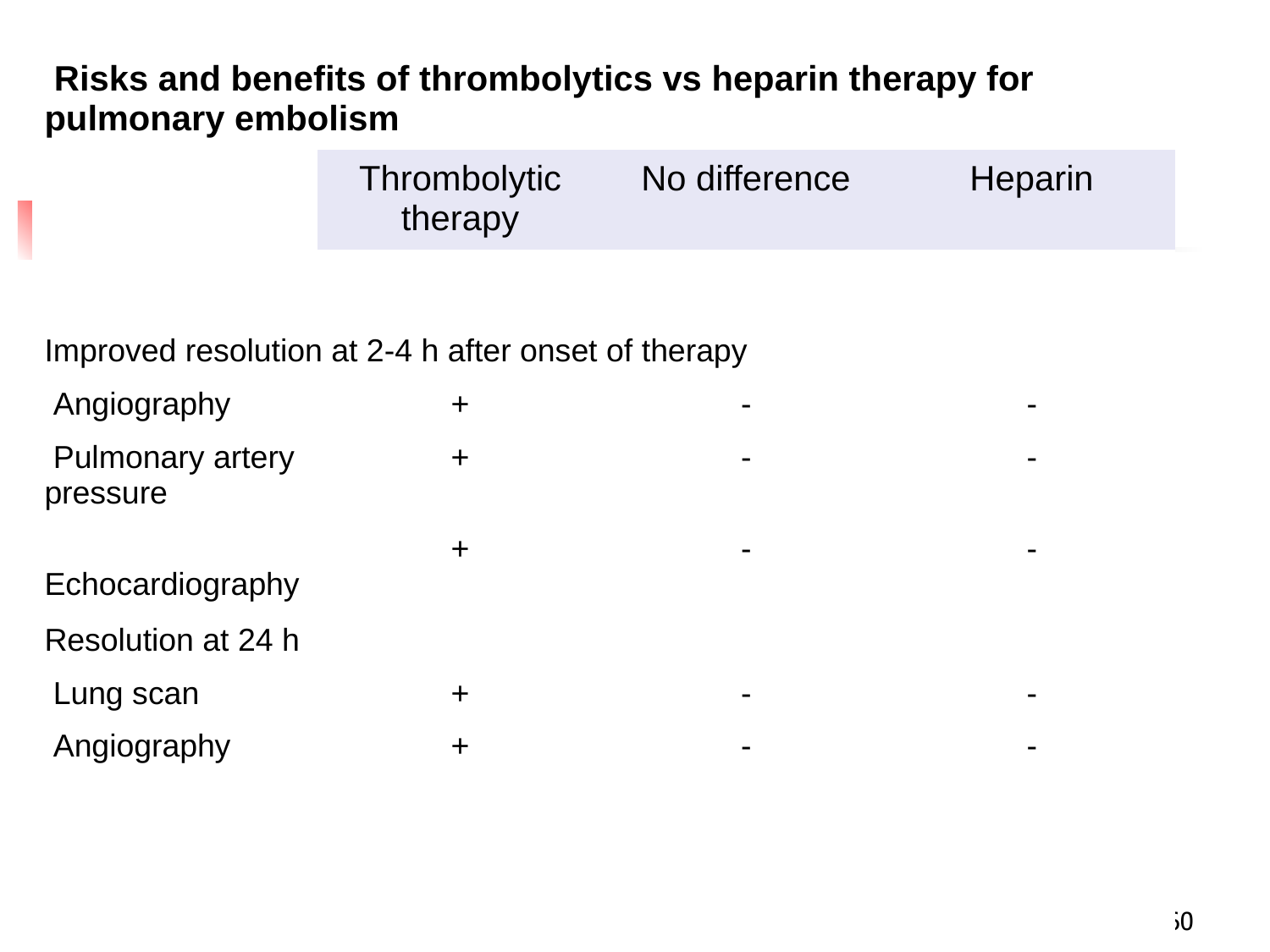

#
| Risks and benefits of thrombolytics vs heparin therapy for pulmonary embolism |  |  |  |
| --- | --- | --- | --- |
|  | Thrombolytic therapy | No difference | Heparin |
|  |  |  |  |
| Improved resolution at 2-4 h after onset of therapy |  |  |  |
| Angiography | + | - | - |
| Pulmonary artery pressure | + | - | - |
| Echocardiography | + | - | - |
| Resolution at 24 h |  |  |  |
| Lung scan | + | - | - |
| Angiography | + | - | - |
|  |  |  |  |
|  |  |  |  |
|  |  |  |  |
|  |  |  |  |
|  |  |  |  |
|  |  |  |  |
|  |  |  |  |
|  |  |  |  |
|  |  |  |  |
|  |  |  |  |
60